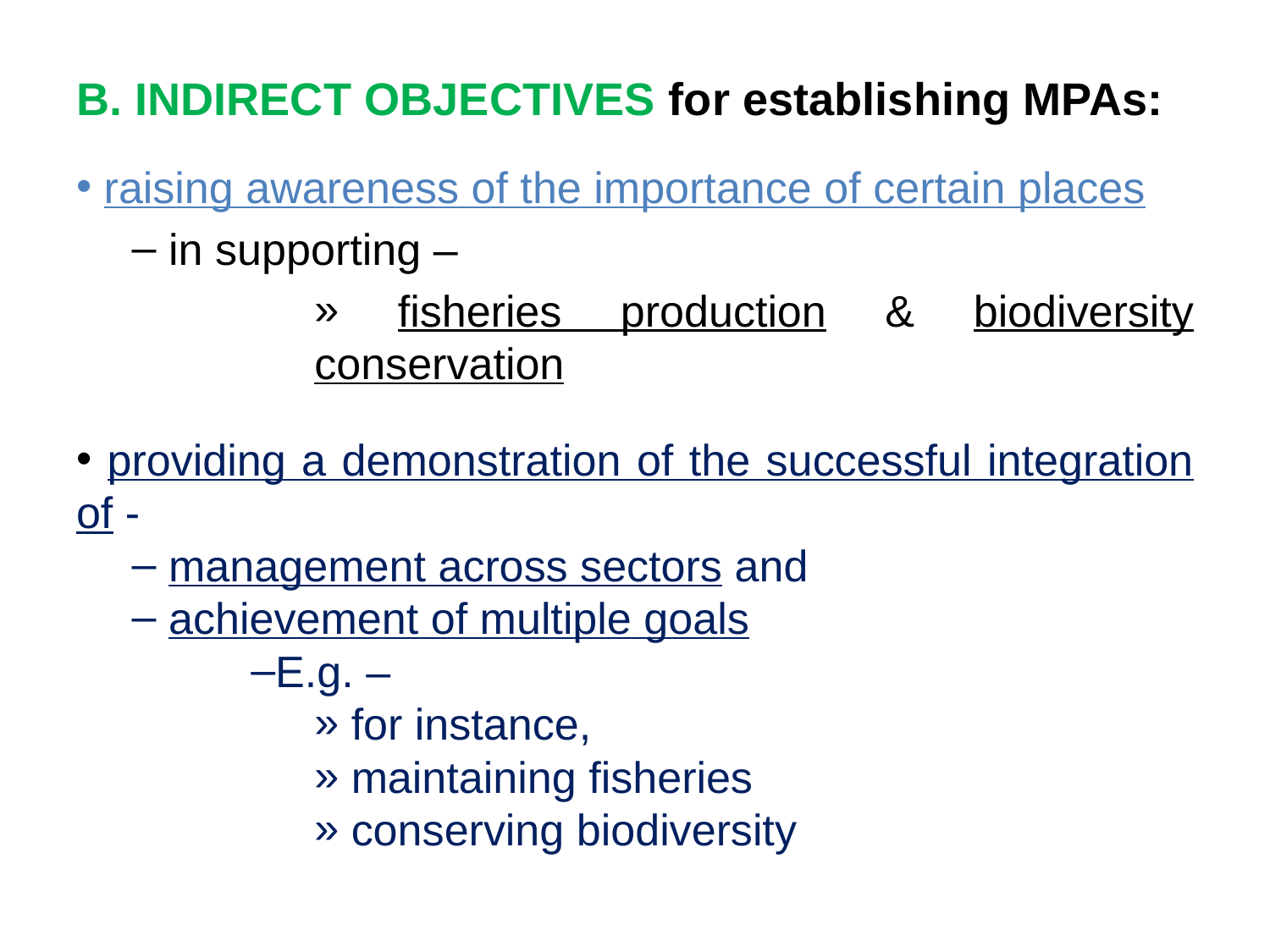

B. INDIRECT OBJECTIVES for establishing MPAs:

 raising awareness of the importance of certain places
 in supporting –
 fisheries production & biodiversity conservation

 providing a demonstration of the successful integration of -
 management across sectors and
 achievement of multiple goals
E.g. –
 for instance,
 maintaining fisheries
 conserving biodiversity